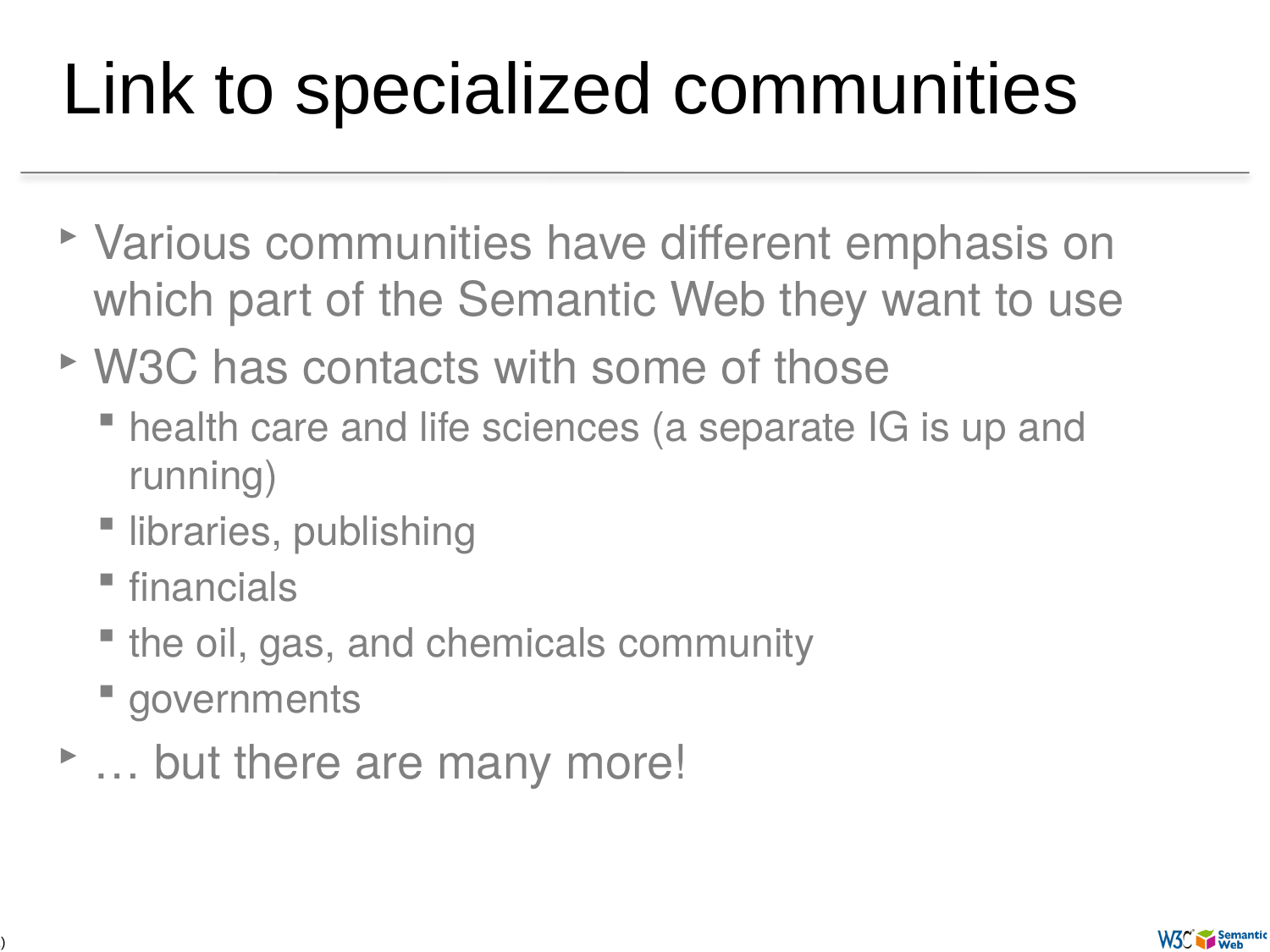

# Link to specialized communities
Various communities have different emphasis on which part of the Semantic Web they want to use
W3C has contacts with some of those
health care and life sciences (a separate IG is up and running)
libraries, publishing
financials
the oil, gas, and chemicals community
governments
… but there are many more!